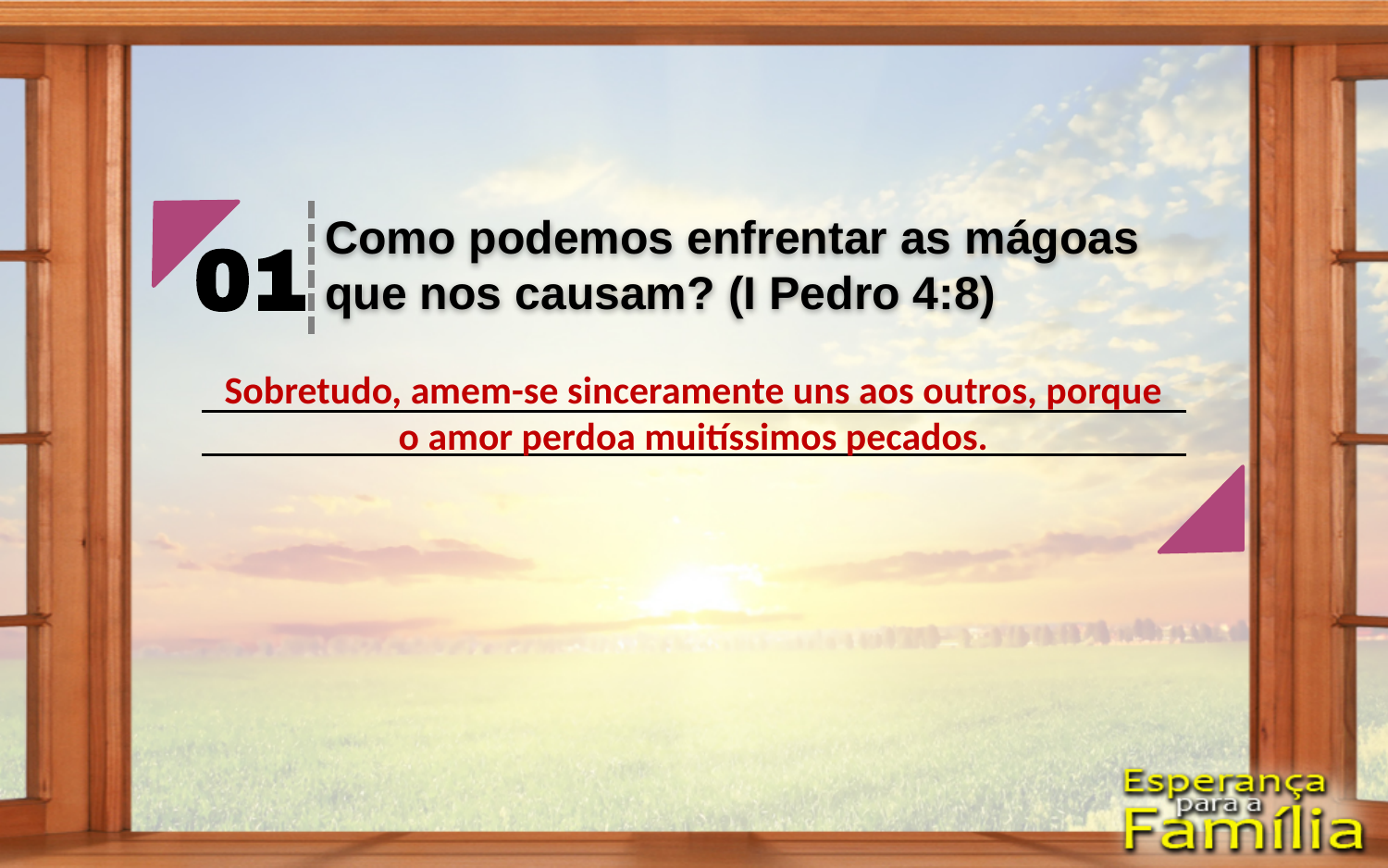

Como podemos enfrentar as mágoas que nos causam? (I Pedro 4:8)
01
Sobretudo, amem-se sinceramente uns aos outros, porque o amor perdoa muitíssimos pecados.